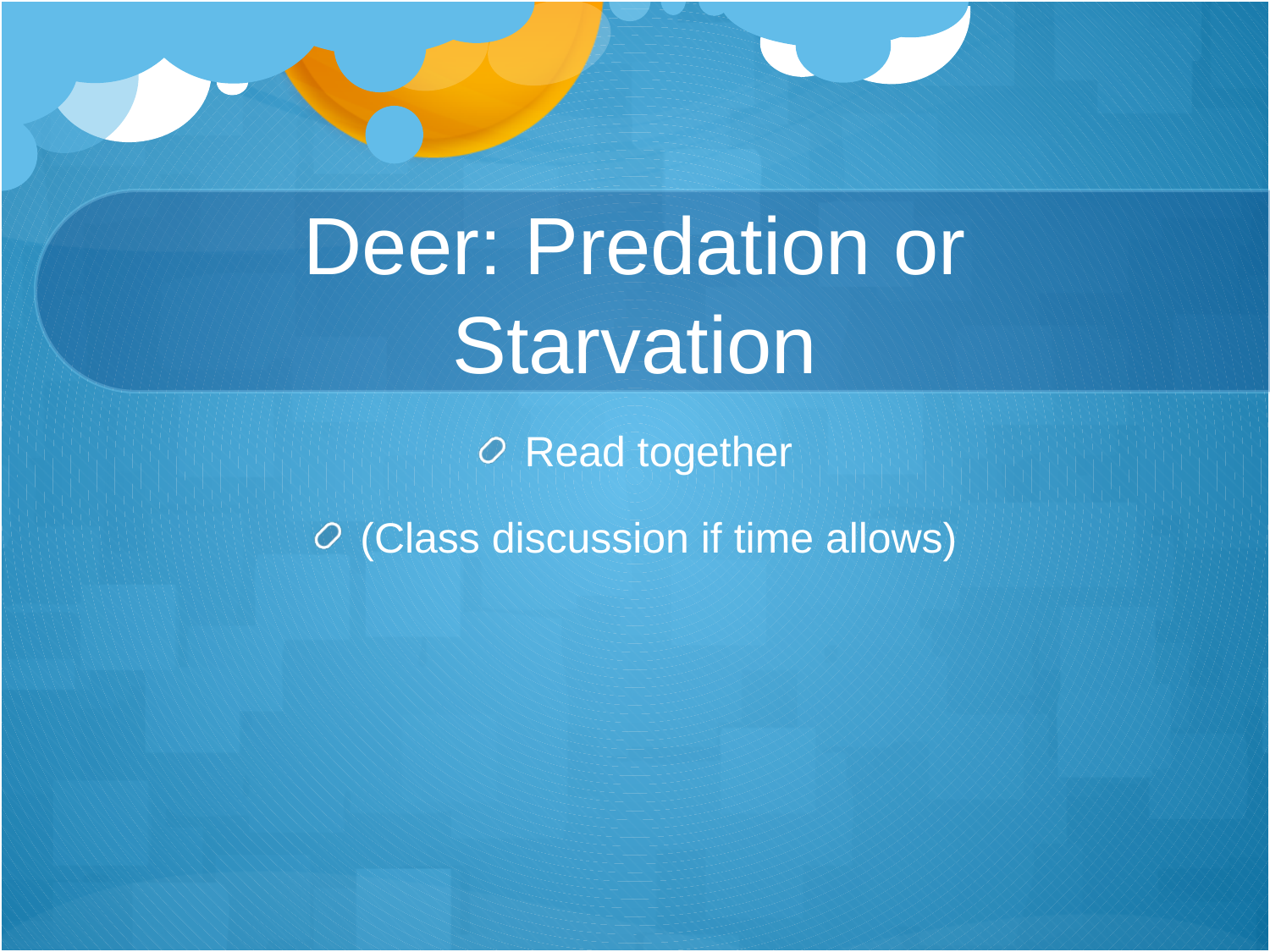

# Deer: Predation or Starvation
Read together
(Class discussion if time allows)